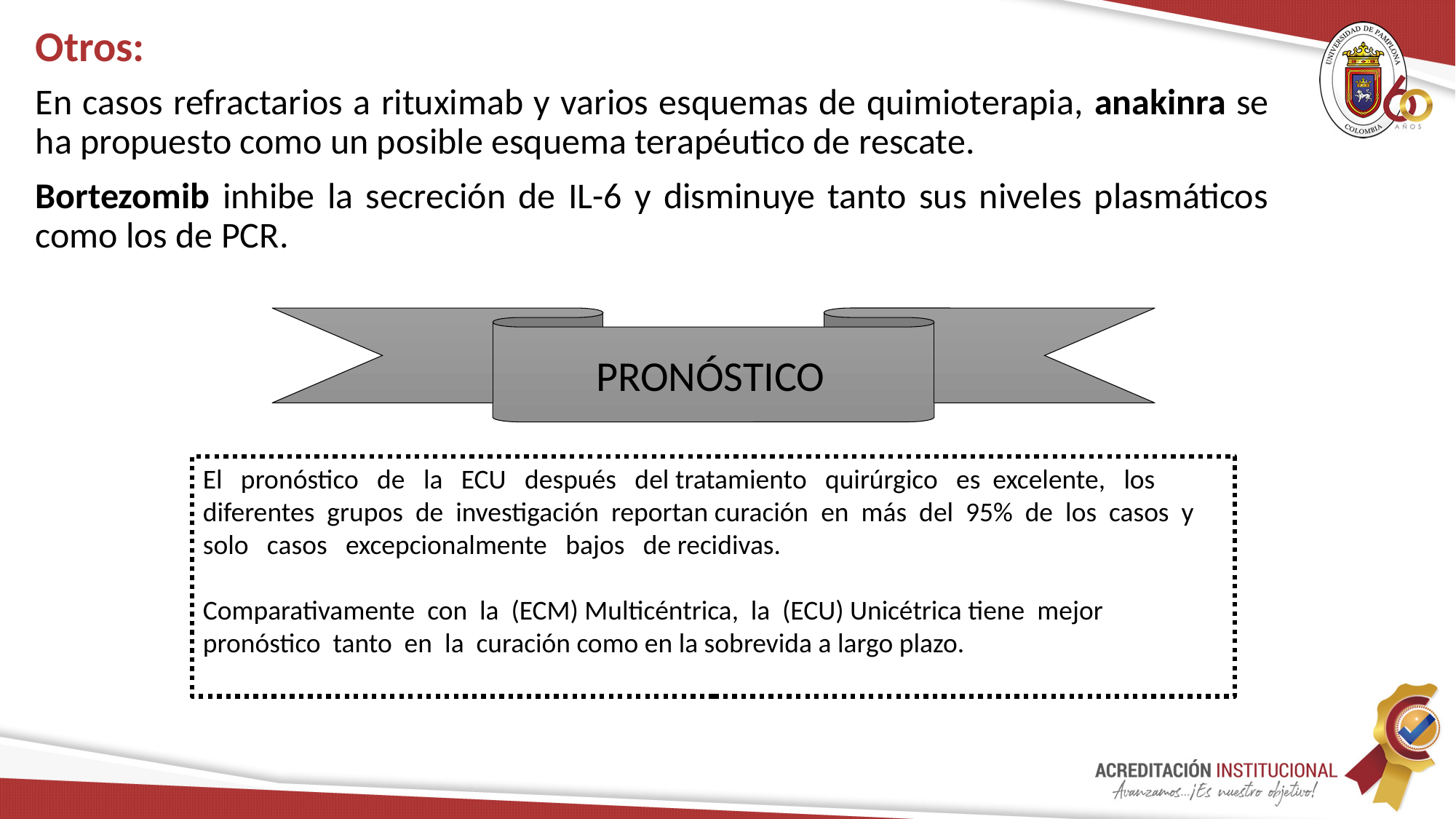

# Otros:
En casos refractarios a rituximab y varios esquemas de quimioterapia, anakinra se ha propuesto como un posible esquema terapéutico de rescate.
Bortezomib inhibe la secreción de IL-6 y disminuye tanto sus niveles plasmáticos como los de PCR.
PRONÓSTICO
El   pronóstico   de   la   ECU   después   del tratamiento   quirúrgico   es  excelente,   los diferentes  grupos  de  investigación  reportan curación  en  más  del  95%  de  los  casos  y solo   casos   excepcionalmente   bajos   de recidivas.

Comparativamente  con  la  (ECM) Multicéntrica,  la  (ECU) Unicétrica tiene  mejor  pronóstico  tanto  en  la  curación como en la sobrevida a largo plazo.